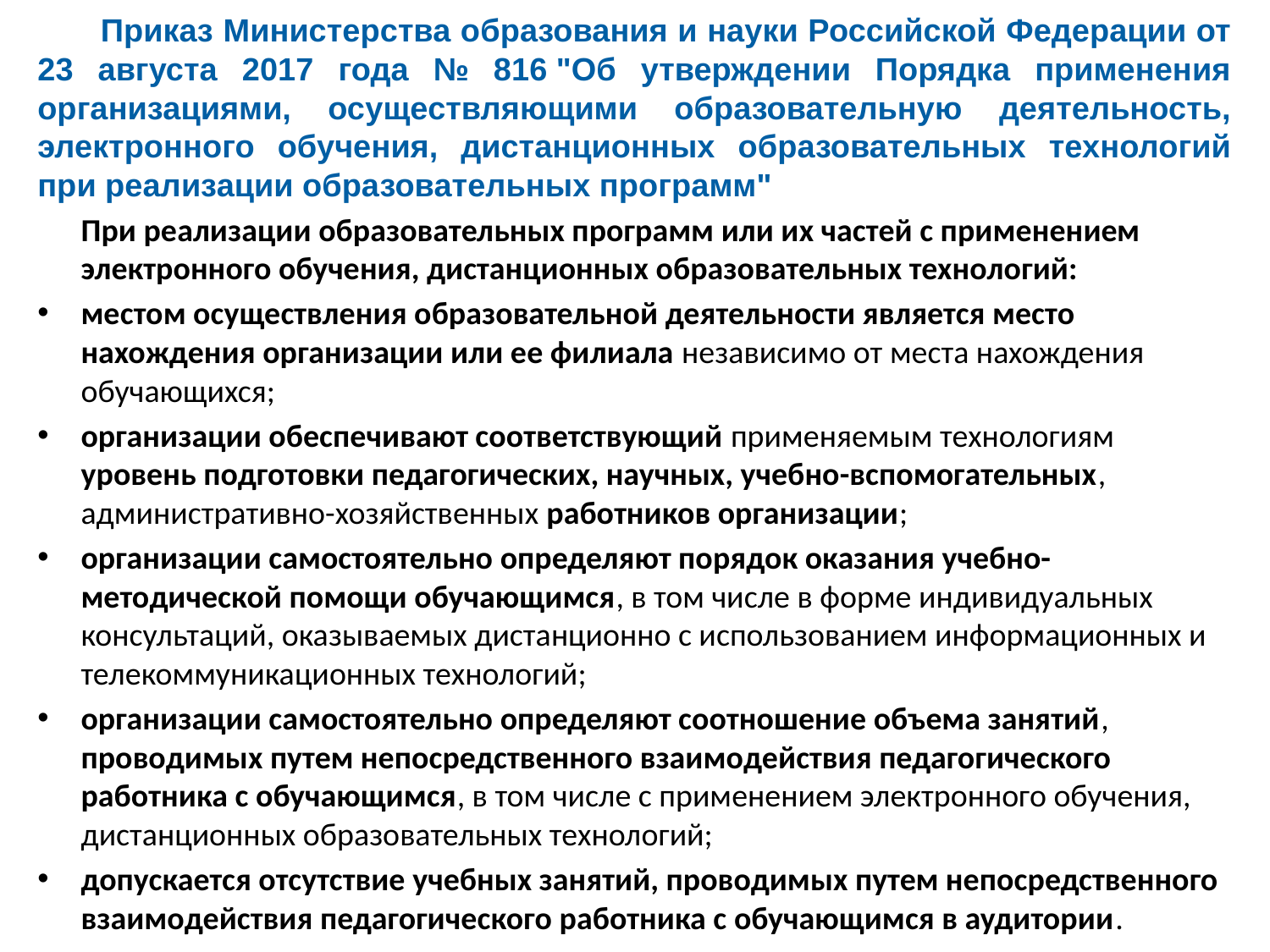

Приказ Министерства образования и науки Российской Федерации от 23 августа 2017 года № 816 "Об утверждении Порядка применения организациями, осуществляющими образовательную деятельность, электронного обучения, дистанционных образовательных технологий при реализации образовательных программ"
		При реализации образовательных программ или их частей с применением электронного обучения, дистанционных образовательных технологий:
местом осуществления образовательной деятельности является место нахождения организации или ее филиала независимо от места нахождения обучающихся;
организации обеспечивают соответствующий применяемым технологиям уровень подготовки педагогических, научных, учебно-вспомогательных, административно-хозяйственных работников организации;
организации самостоятельно определяют порядок оказания учебно-методической помощи обучающимся, в том числе в форме индивидуальных консультаций, оказываемых дистанционно с использованием информационных и телекоммуникационных технологий;
организации самостоятельно определяют соотношение объема занятий, проводимых путем непосредственного взаимодействия педагогического работника с обучающимся, в том числе с применением электронного обучения, дистанционных образовательных технологий;
допускается отсутствие учебных занятий, проводимых путем непосредственного взаимодействия педагогического работника с обучающимся в аудитории.

При реализации образовательных программ или их частей с применением электронного обучения, дистанционных образовательных технологий:
местом осуществления образовательной деятельности является место нахождения организации или ее филиала независимо от места нахождения обучающихся <2>;
<2> Часть 4 статьи 16 Федерального закона N 273.
организации обеспечивают соответствующий применяемым технологиям уровень подготовки педагогических, научных, учебно-вспомогательных, административно-хозяйственных работников организации;
организации самостоятельно определяют порядок оказания учебно-методической помощи обучающимся, в том числе в форме индивидуальных консультаций, оказываемых дистанционно с использованием информационных и телекоммуникационных технологий <3>;
<3> Часть 1 статьи 28 Федерального закона N 273.
организации самостоятельно определяют соотношение объема занятий, проводимых путем непосредственного взаимодействия педагогического работника с обучающимся, в том числе с применением электронного обучения, дистанционных образовательных технологий;
допускается отсутствие учебных занятий, проводимых путем непосредственного взаимодействия педагогического работника с обучающимся в аудитории.
#